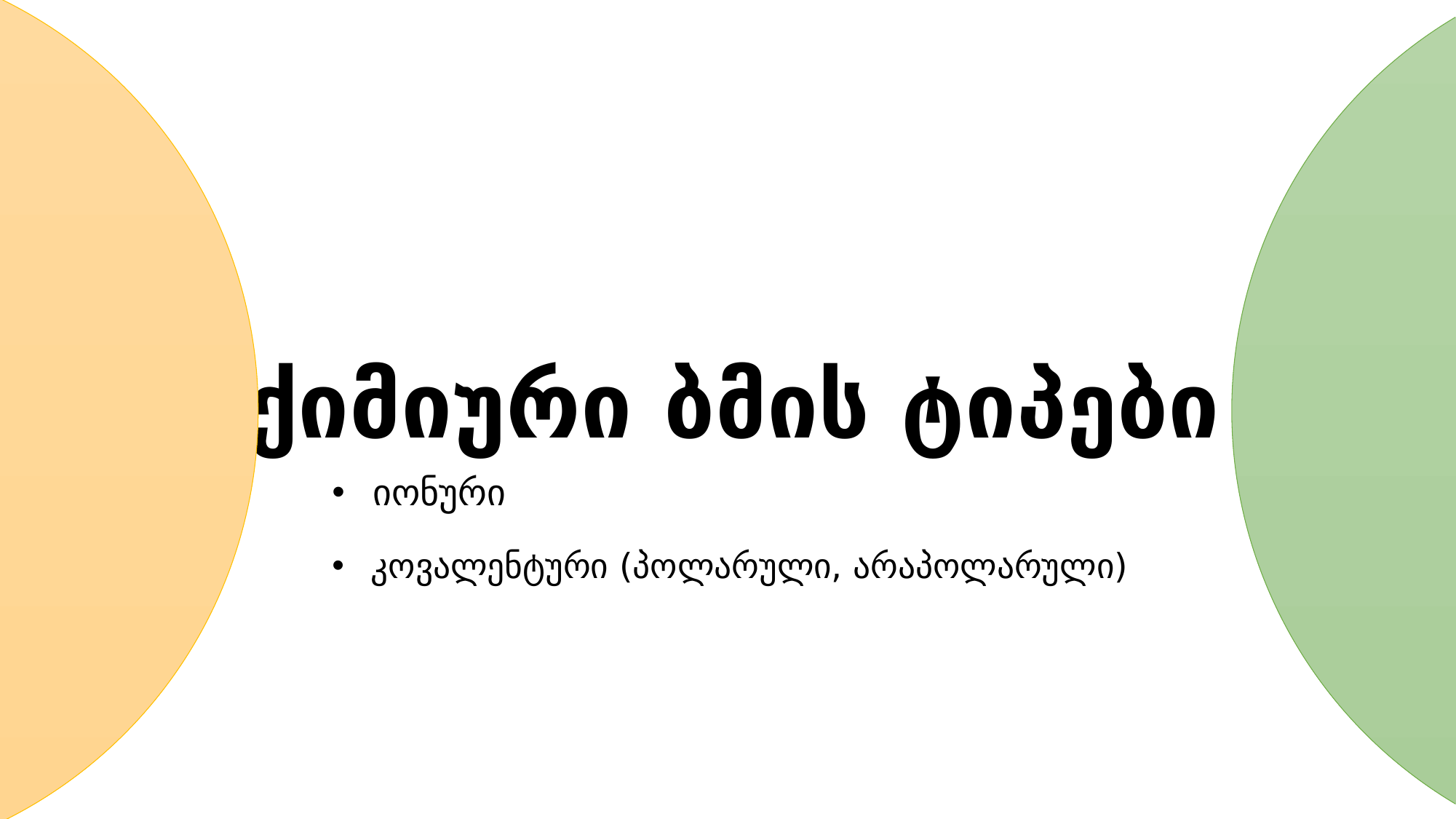

# ქიმიური ბმის ტიპები
იონური
კოვალენტური (პოლარული, არაპოლარული)